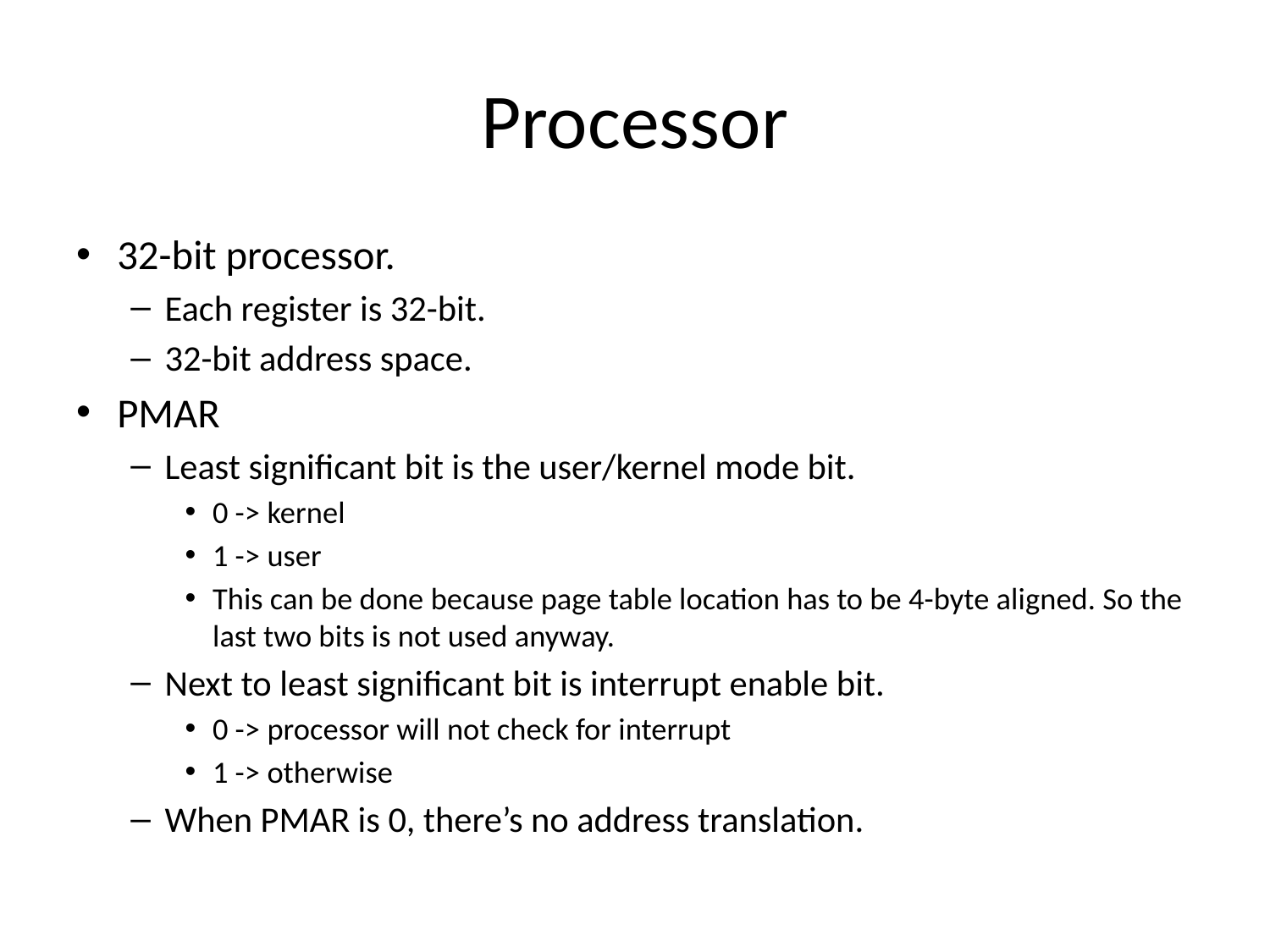

# Processor
32-bit processor.
Each register is 32-bit.
32-bit address space.
PMAR
Least significant bit is the user/kernel mode bit.
0 -> kernel
1 -> user
This can be done because page table location has to be 4-byte aligned. So the last two bits is not used anyway.
Next to least significant bit is interrupt enable bit.
0 -> processor will not check for interrupt
1 -> otherwise
When PMAR is 0, there’s no address translation.